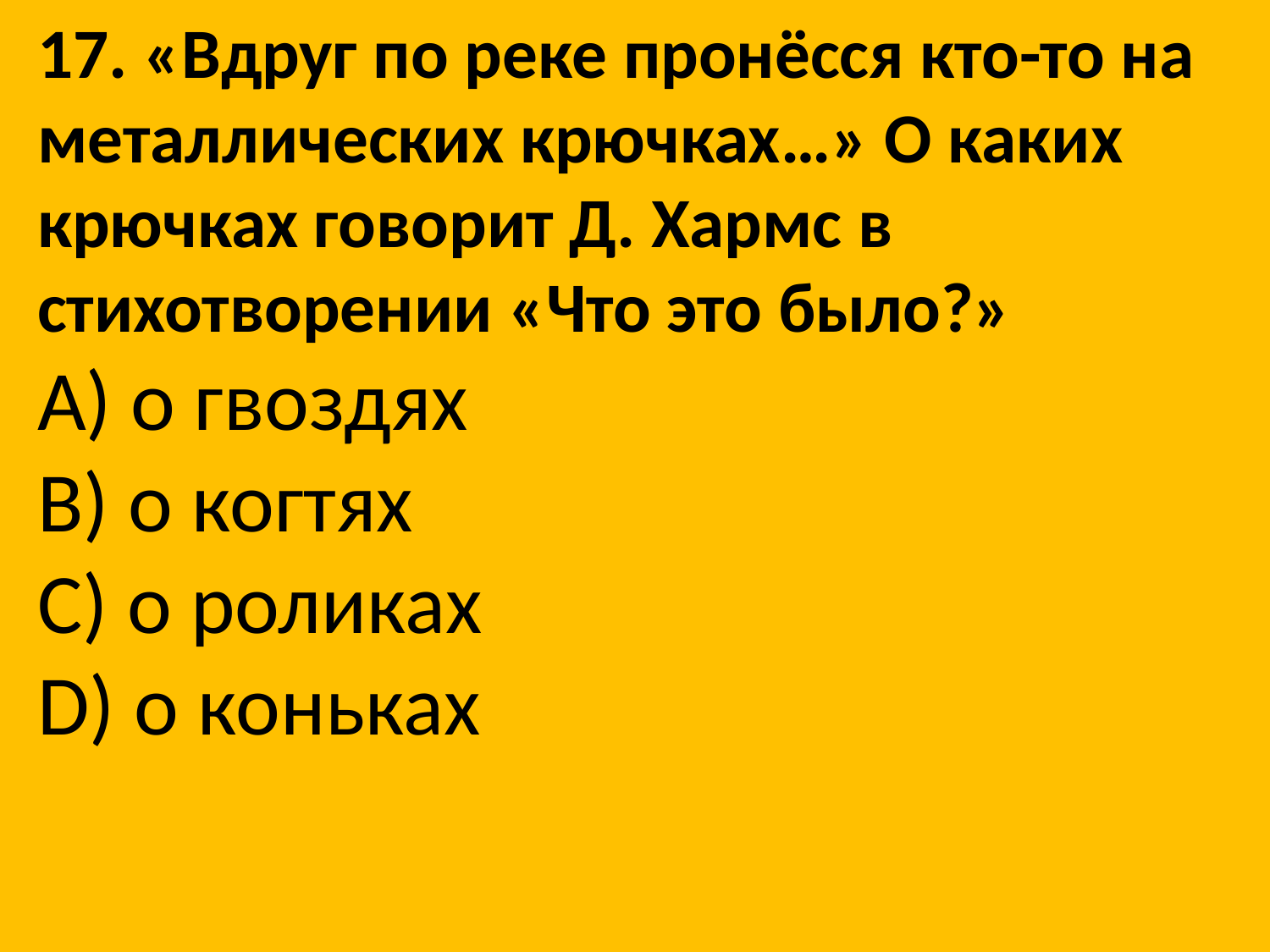

17. «Вдруг по реке пронёсся кто-то на металлических крючках…» О каких крючках говорит Д. Хармс в стихотворении «Что это было?»
A) о гвоздях
B) о когтях
C) о роликах
D) о коньках